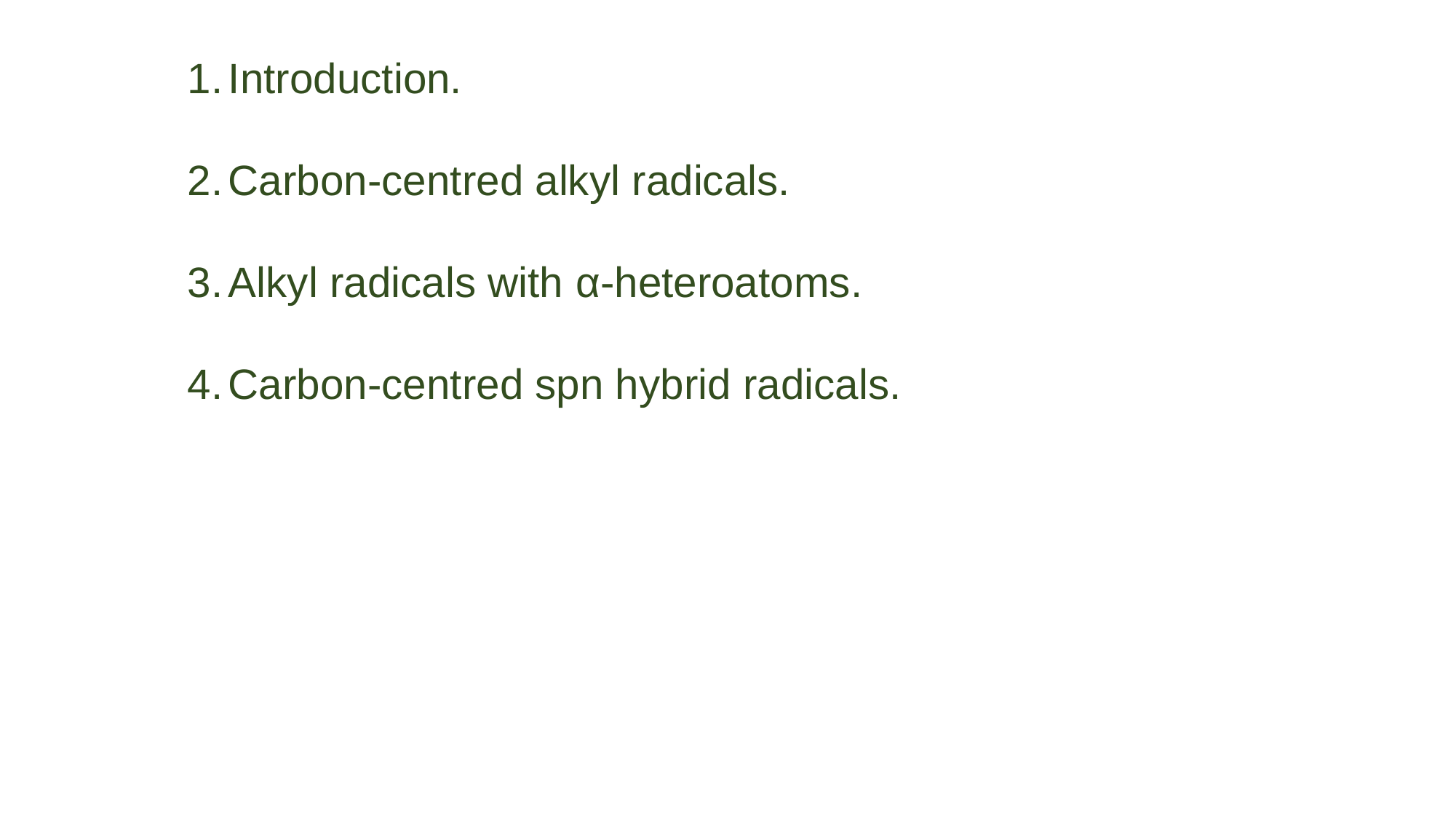

Introduction.

Carbon-centred alkyl radicals.

Alkyl radicals with α-heteroatoms.

Carbon-centred spn hybrid radicals.